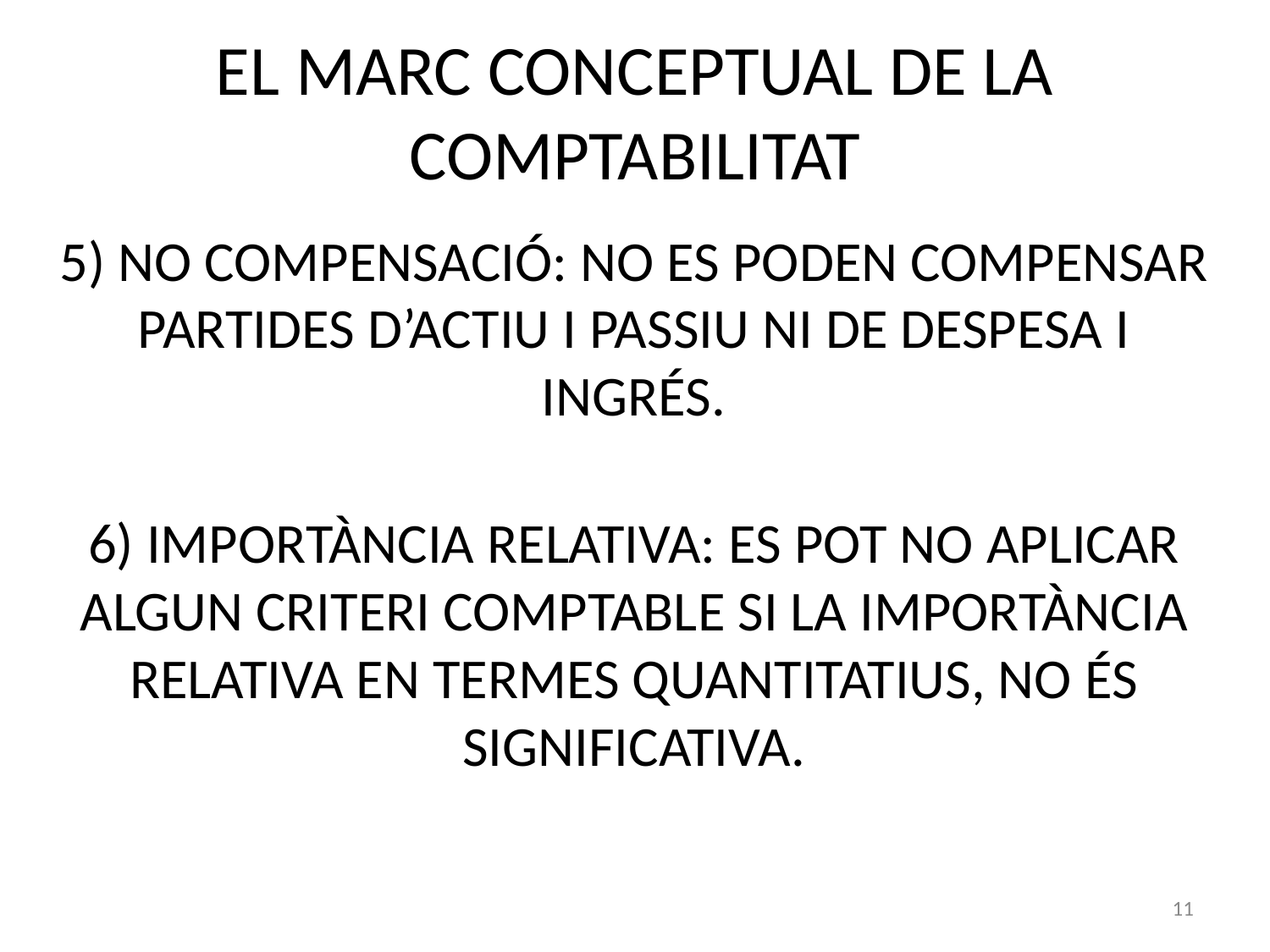

# EL MARC CONCEPTUAL DE LA COMPTABILITAT
5) NO COMPENSACIÓ: NO ES PODEN COMPENSAR PARTIDES D’ACTIU I PASSIU NI DE DESPESA I INGRÉS.

6) IMPORTÀNCIA RELATIVA: ES POT NO APLICAR ALGUN CRITERI COMPTABLE SI LA IMPORTÀNCIA RELATIVA EN TERMES QUANTITATIUS, NO ÉS SIGNIFICATIVA.
11